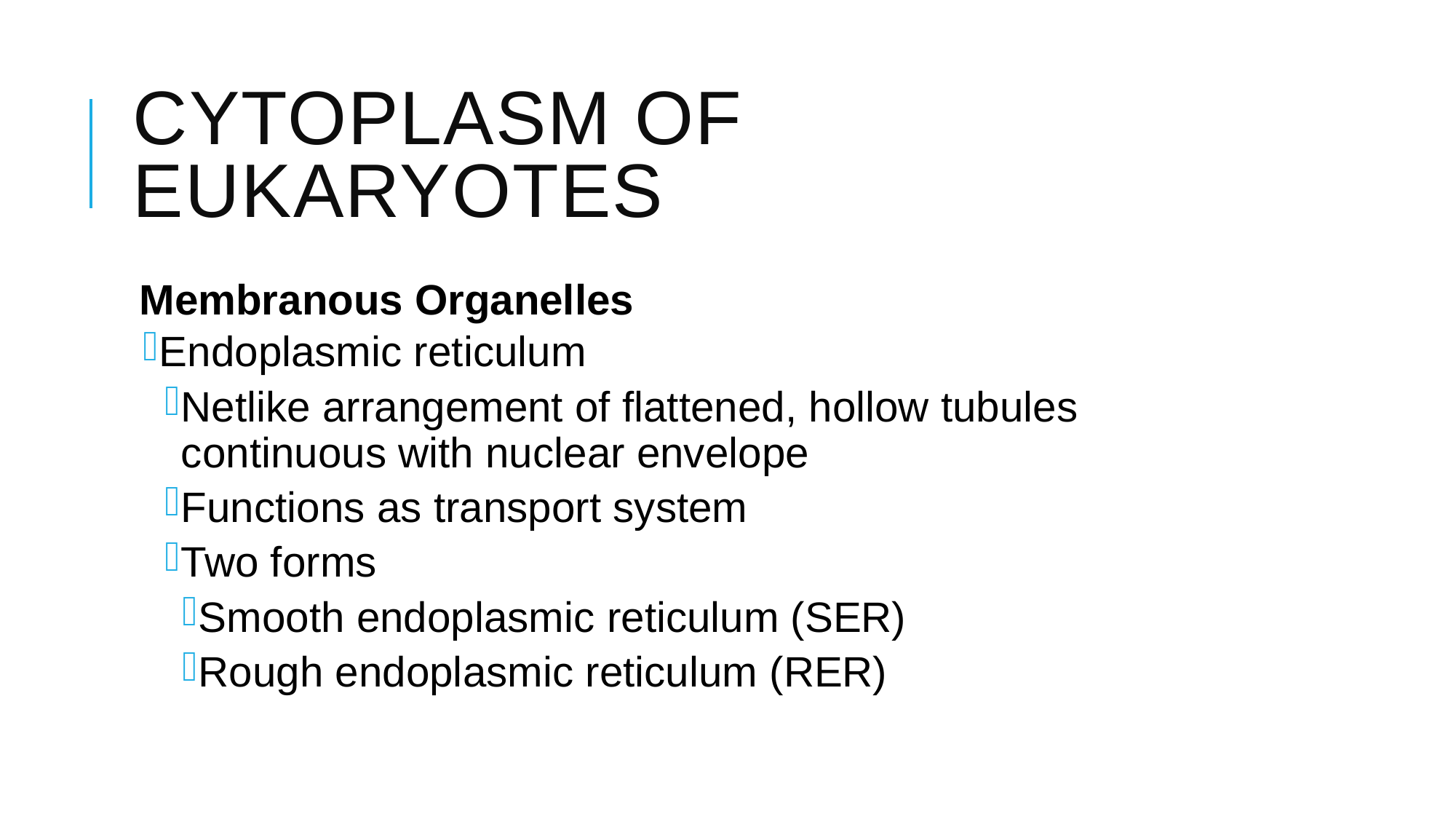

# Cytoplasm of Eukaryotes
Membranous Organelles
Endoplasmic reticulum
Netlike arrangement of flattened, hollow tubules continuous with nuclear envelope
Functions as transport system
Two forms
Smooth endoplasmic reticulum (SER)
Rough endoplasmic reticulum (RER)